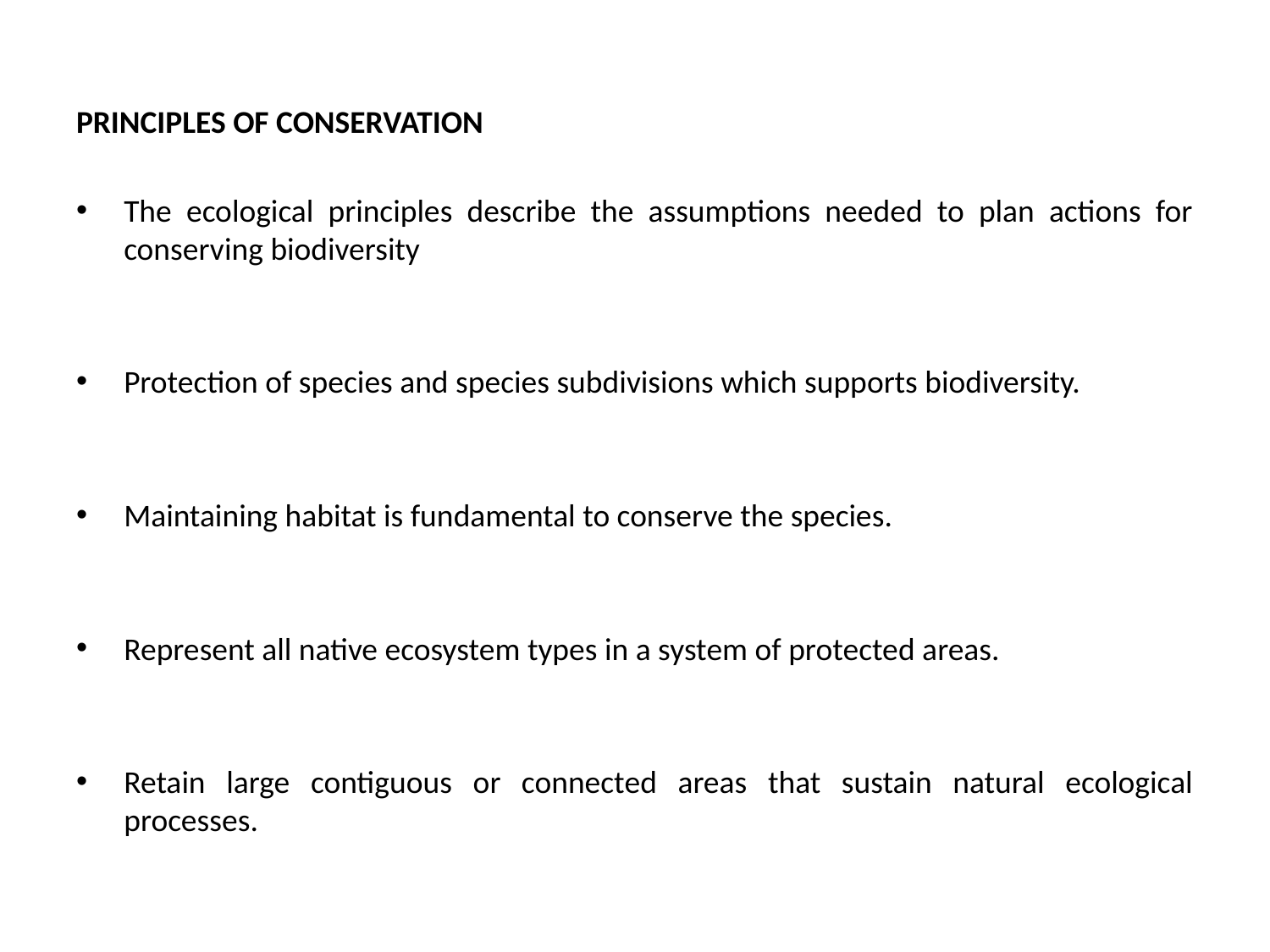

PRINCIPLES OF CONSERVATION

The ecological principles describe the assumptions needed to plan actions for conserving biodiversity

Protection of species and species subdivisions which supports biodiversity.

Maintaining habitat is fundamental to conserve the species.

Represent all native ecosystem types in a system of protected areas.

Retain large contiguous or connected areas that sustain natural ecological processes.